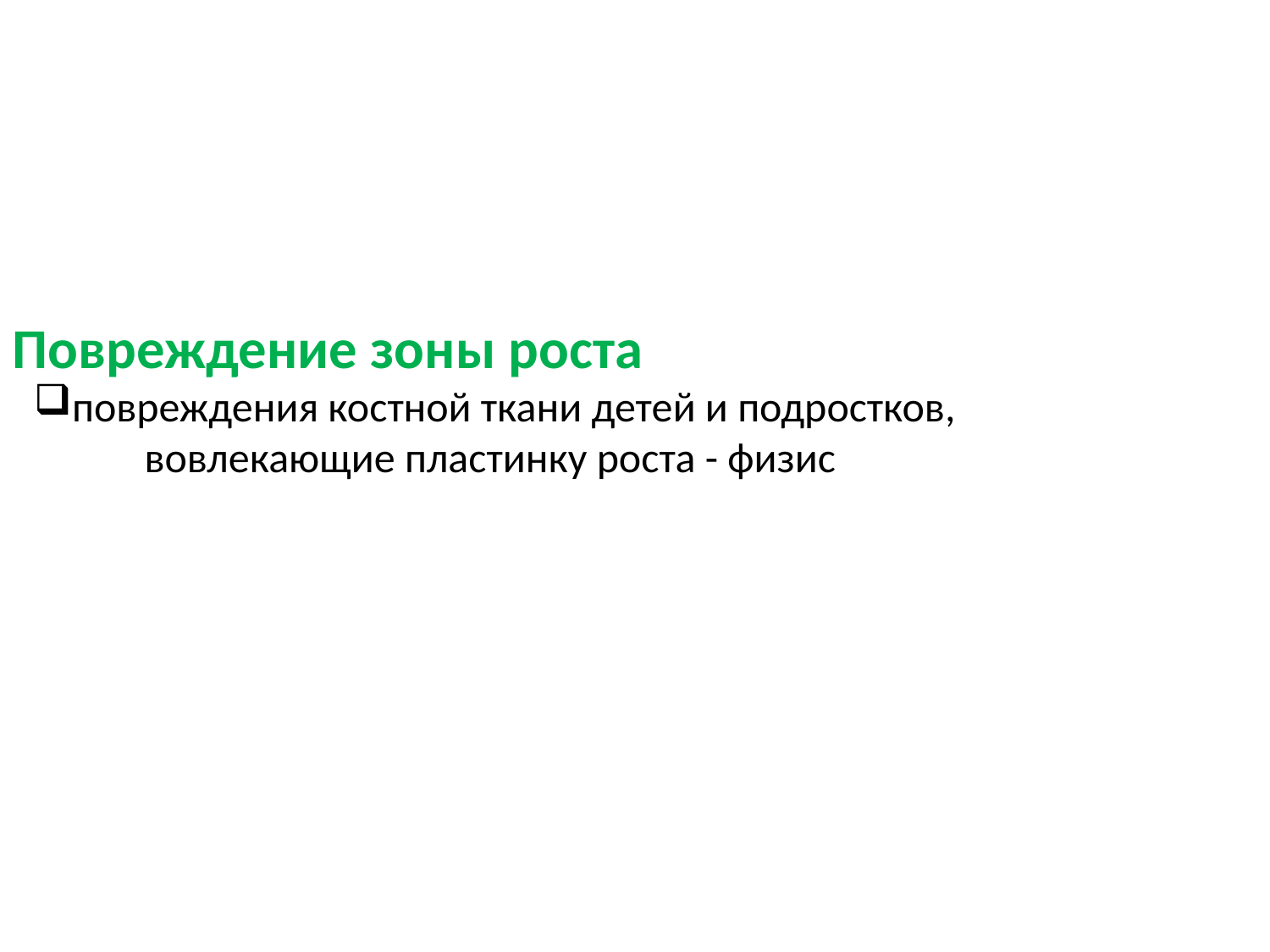

Повреждение зоны роста
повреждения костной ткани детей и подростков, вовлекающие пластинку роста - физис